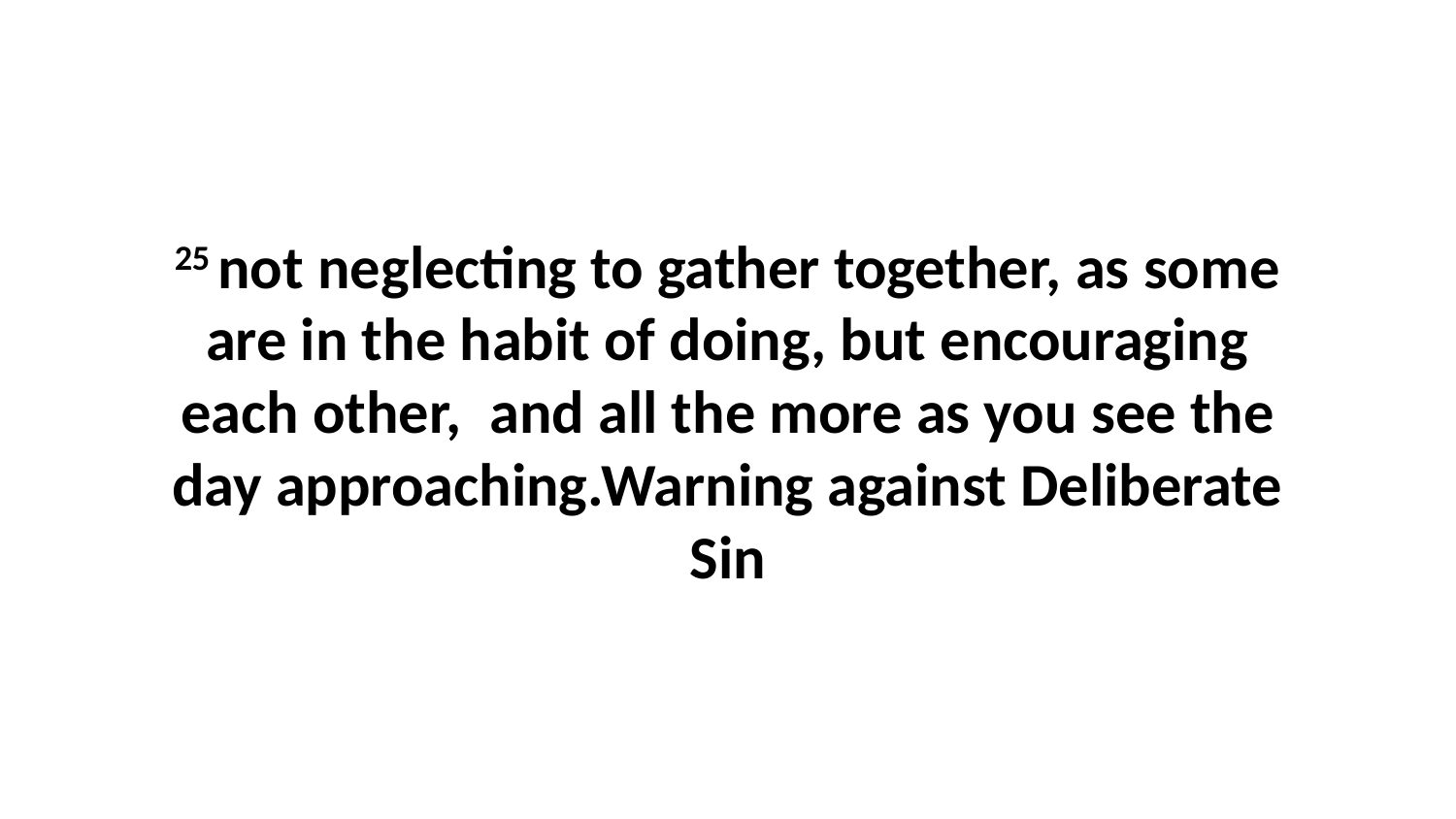

25 not neglecting to gather together, as some are in the habit of doing, but encouraging each other,  and all the more as you see the day approaching.Warning against Deliberate Sin